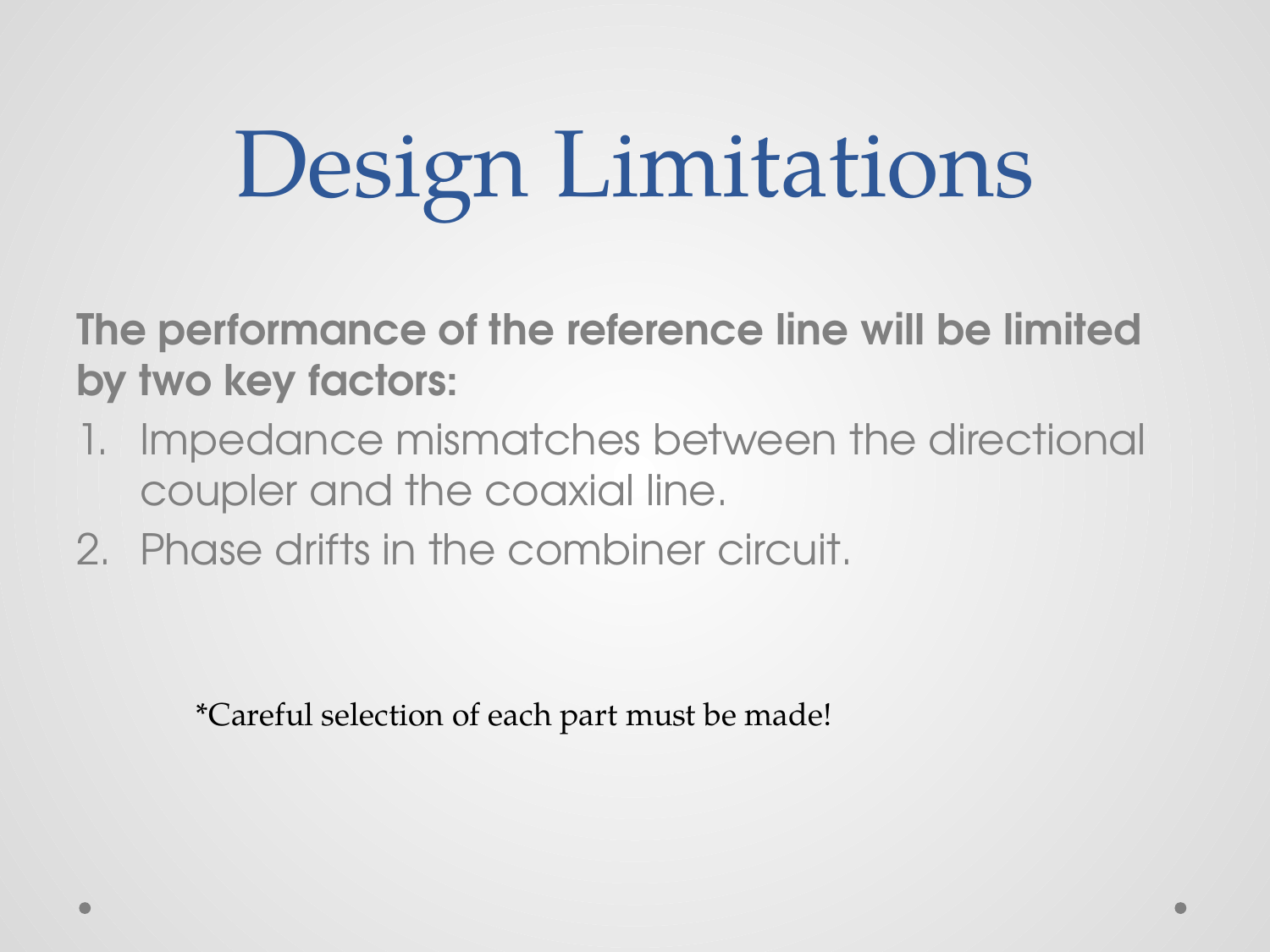

# Design Limitations
The performance of the reference line will be limited by two key factors:
Impedance mismatches between the directional coupler and the coaxial line.
Phase drifts in the combiner circuit.
*Careful selection of each part must be made!